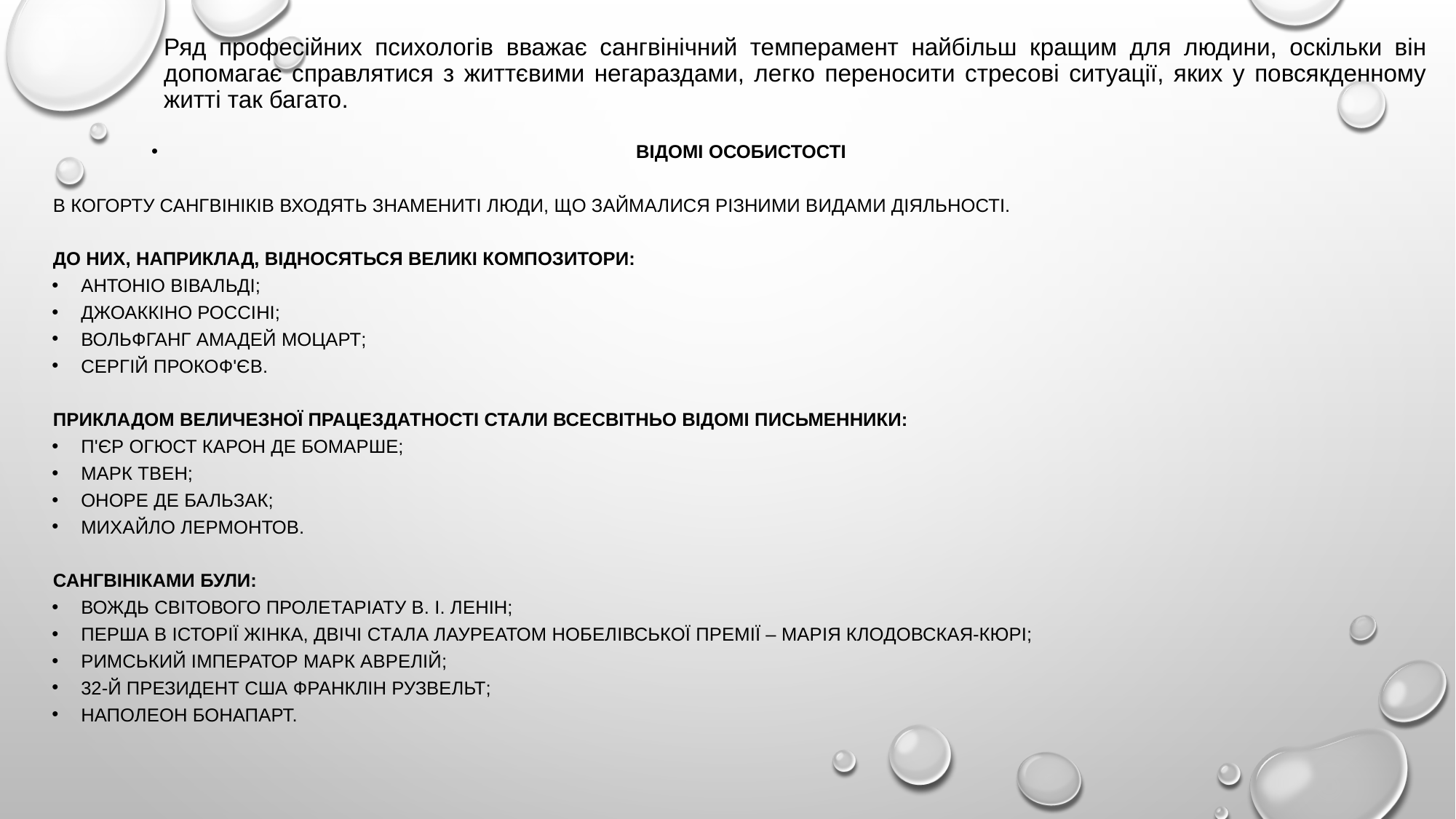

# Ряд професійних психологів вважає сангвінічний темперамент найбільш кращим для людини, оскільки він допомагає справлятися з життєвими негараздами, легко переносити стресові ситуації, яких у повсякденному житті так багато.
Відомі особистості

В когорту сангвініків входять знамениті люди, що займалися різними видами діяльності.

До них, наприклад, відносяться великі композитори:
Антоніо Вівальді;
Джоаккіно Россіні;
Вольфганг Амадей Моцарт;
Сергій Прокоф'єв.

Прикладом величезної працездатності стали всесвітньо відомі письменники:
П'єр Огюст Карон де Бомарше;
Марк Твен;
Оноре де Бальзак;
Михайло Лермонтов.

Сангвініками були:
вождь світового пролетаріату в. І. Ленін;
перша в історії жінка, двічі стала лауреатом нобелівської премії – Марія Клодовская-Кюрі;
римський імператор Марк Аврелій;
32-й президент США Франклін Рузвельт;
Наполеон Бонапарт.